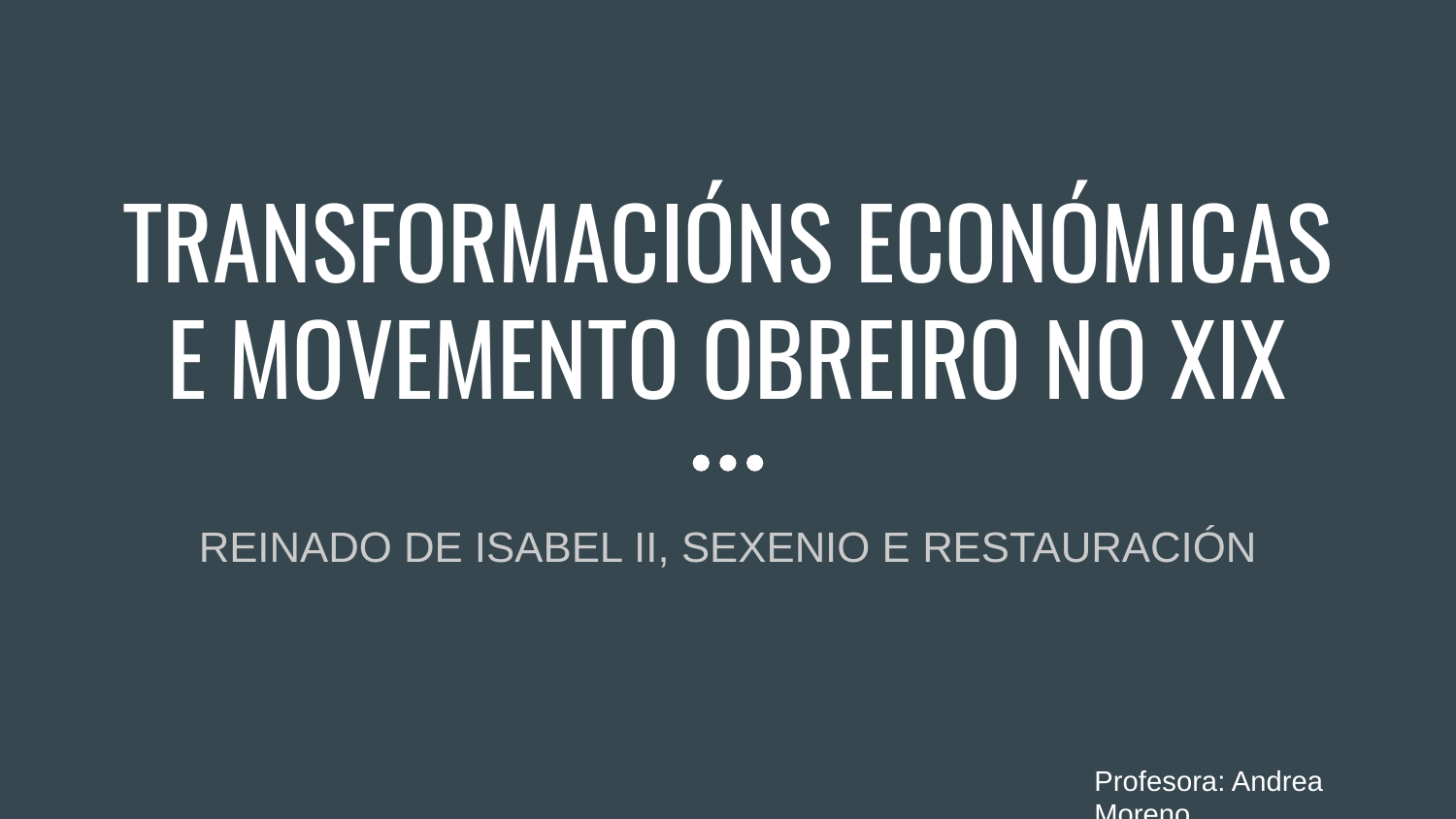

# TRANSFORMACIÓNS ECONÓMICAS E MOVEMENTO OBREIRO NO XIX
REINADO DE ISABEL II, SEXENIO E RESTAURACIÓN
Profesora: Andrea Moreno